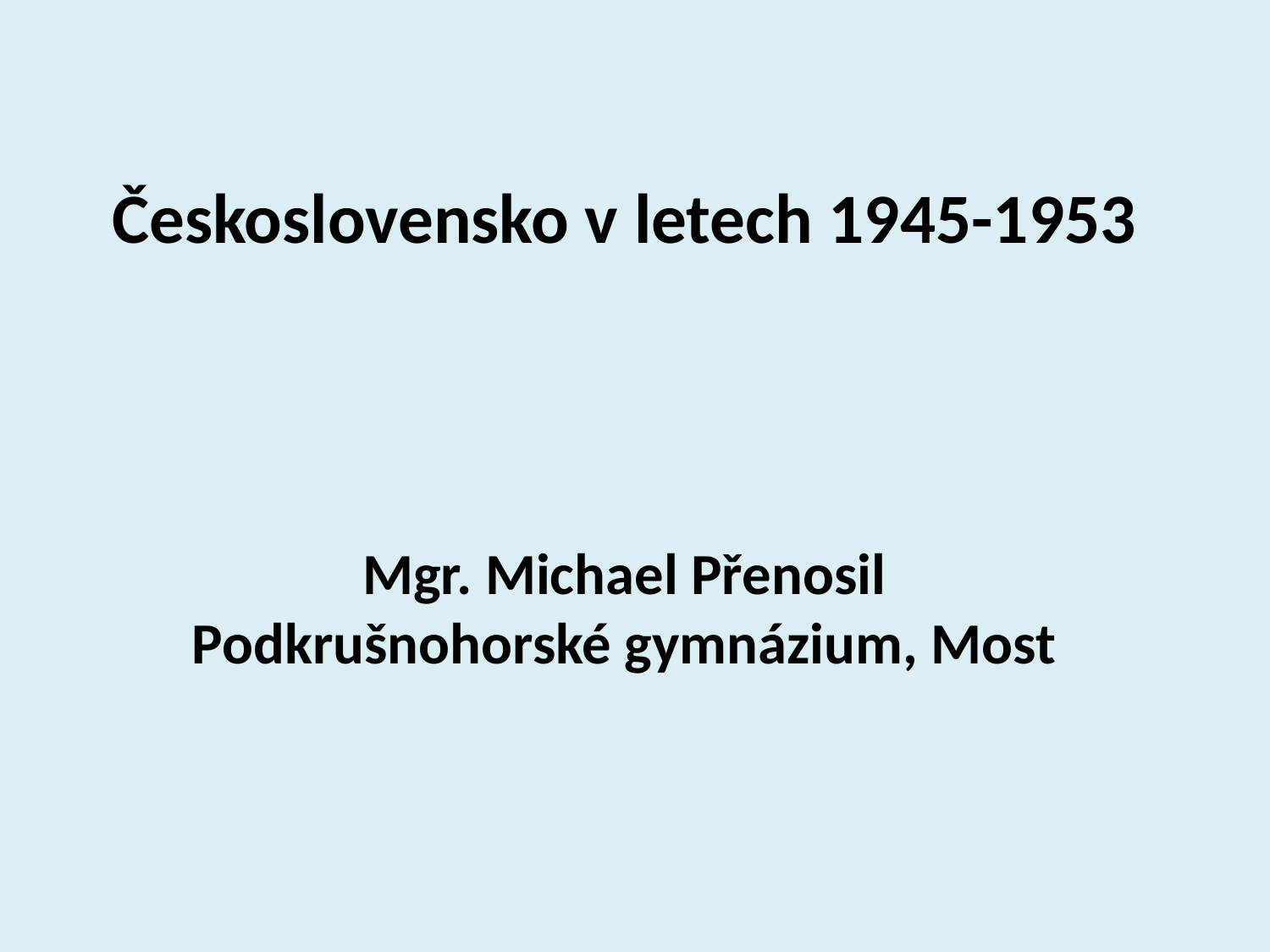

Československo v letech 1945-1953

Mgr. Michael Přenosil
Podkrušnohorské gymnázium, Most